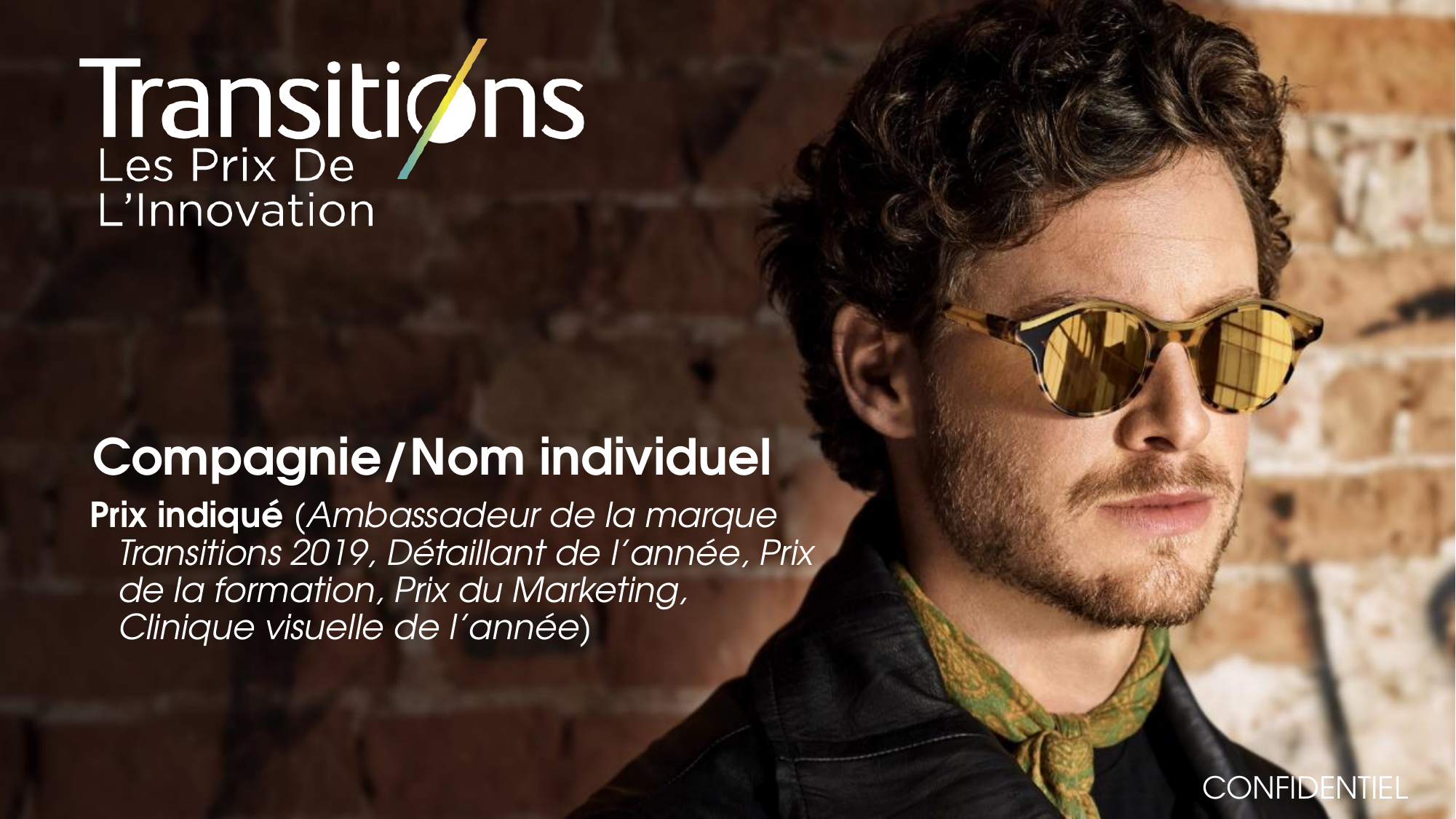

# Compagnie/Nom individuel
Prix indiqué (Ambassadeur de la marque Transitions 2019, Détaillant de l’année, Prix de la formation, Prix du Marketing, Clinique visuelle de l’année)